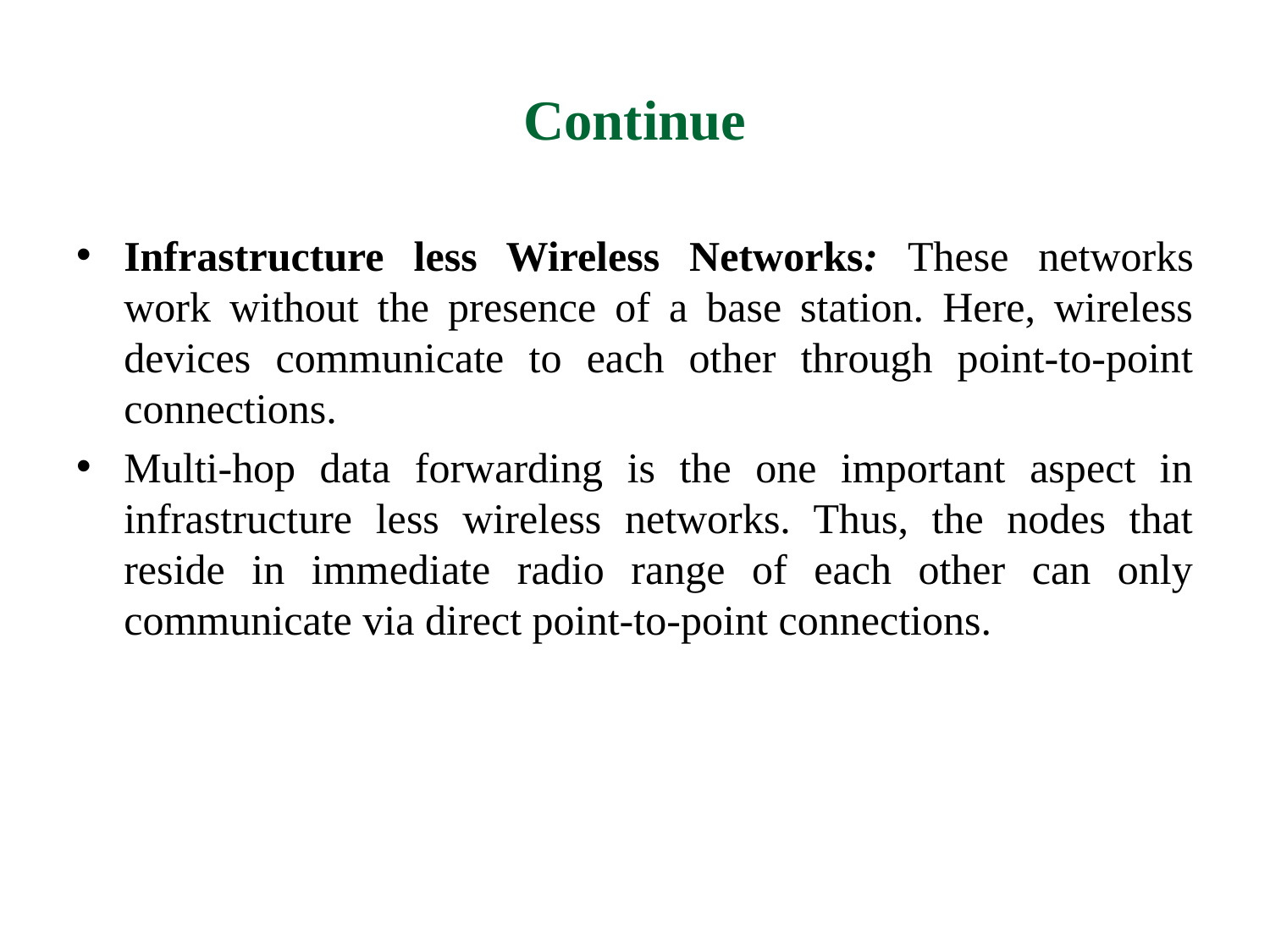

# Continue
Infrastructure less Wireless Networks: These networks work without the presence of a base station. Here, wireless devices communicate to each other through point-to-point connections.
Multi-hop data forwarding is the one important aspect in infrastructure less wireless networks. Thus, the nodes that reside in immediate radio range of each other can only communicate via direct point-to-point connections.